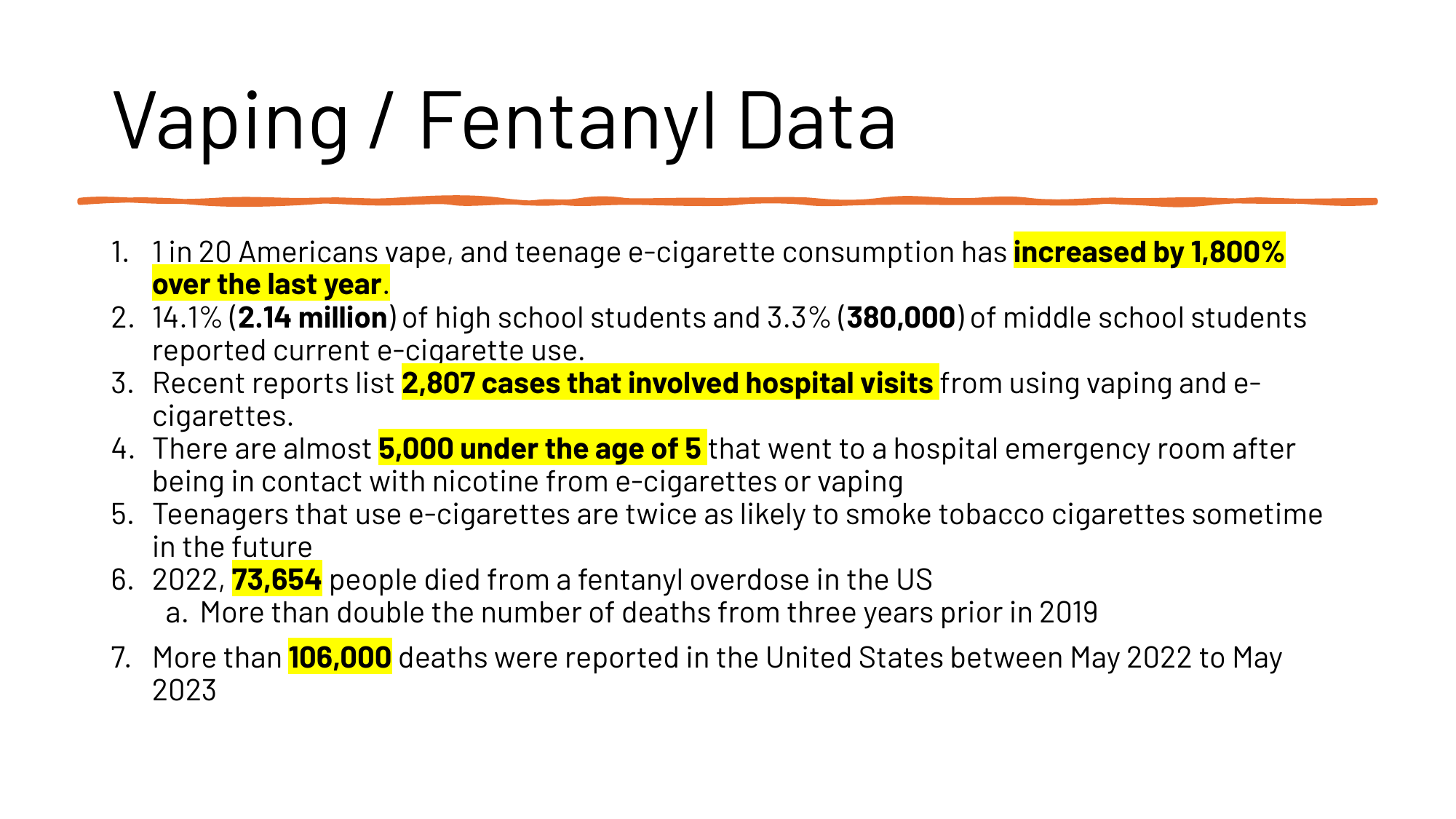

# Vaping / Fentanyl Data

1 in 20 Americans vape, and teenage e-cigarette consumption has increased by 1,800% over the last year.
14.1% (2.14 million) of high school students and 3.3% (380,000) of middle school students reported current e-cigarette use.
Recent reports list 2,807 cases that involved hospital visits from using vaping and e-cigarettes.
There are almost 5,000 under the age of 5 that went to a hospital emergency room after being in contact with nicotine from e-cigarettes or vaping
Teenagers that use e-cigarettes are twice as likely to smoke tobacco cigarettes sometime in the future
2022, 73,654 people died from a fentanyl overdose in the US
More than double the number of deaths from three years prior in 2019
More than 106,000 deaths were reported in the United States between May 2022 to May 2023